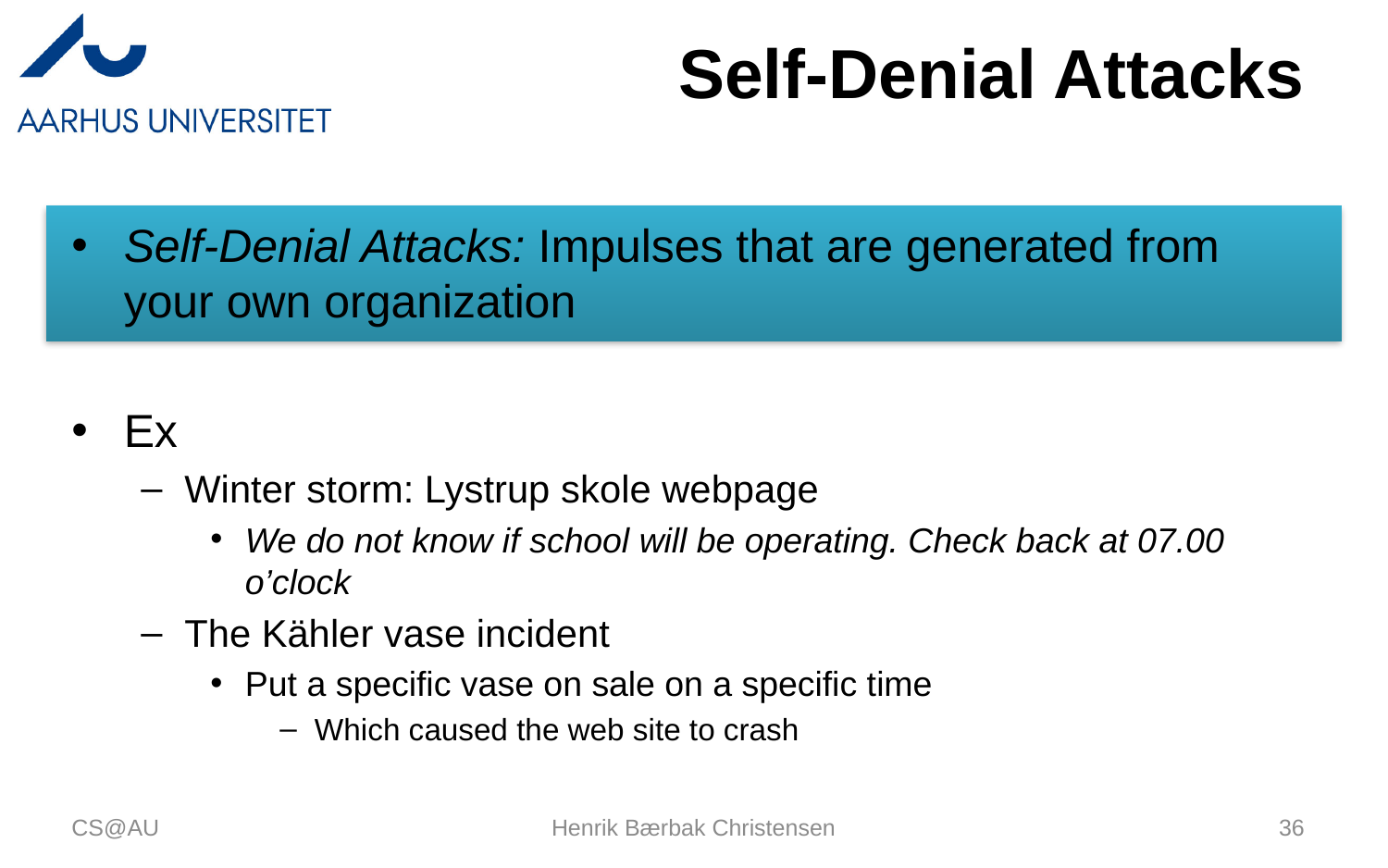

# Self-Denial Attacks

Self-Denial Attacks: Impulses that are generated from your own organization

Ex
Winter storm: Lystrup skole webpage
We do not know if school will be operating. Check back at 07.00 o’clock
The Kähler vase incident
Put a specific vase on sale on a specific time
Which caused the web site to crash

CS@AU
Henrik Bærbak Christensen
36